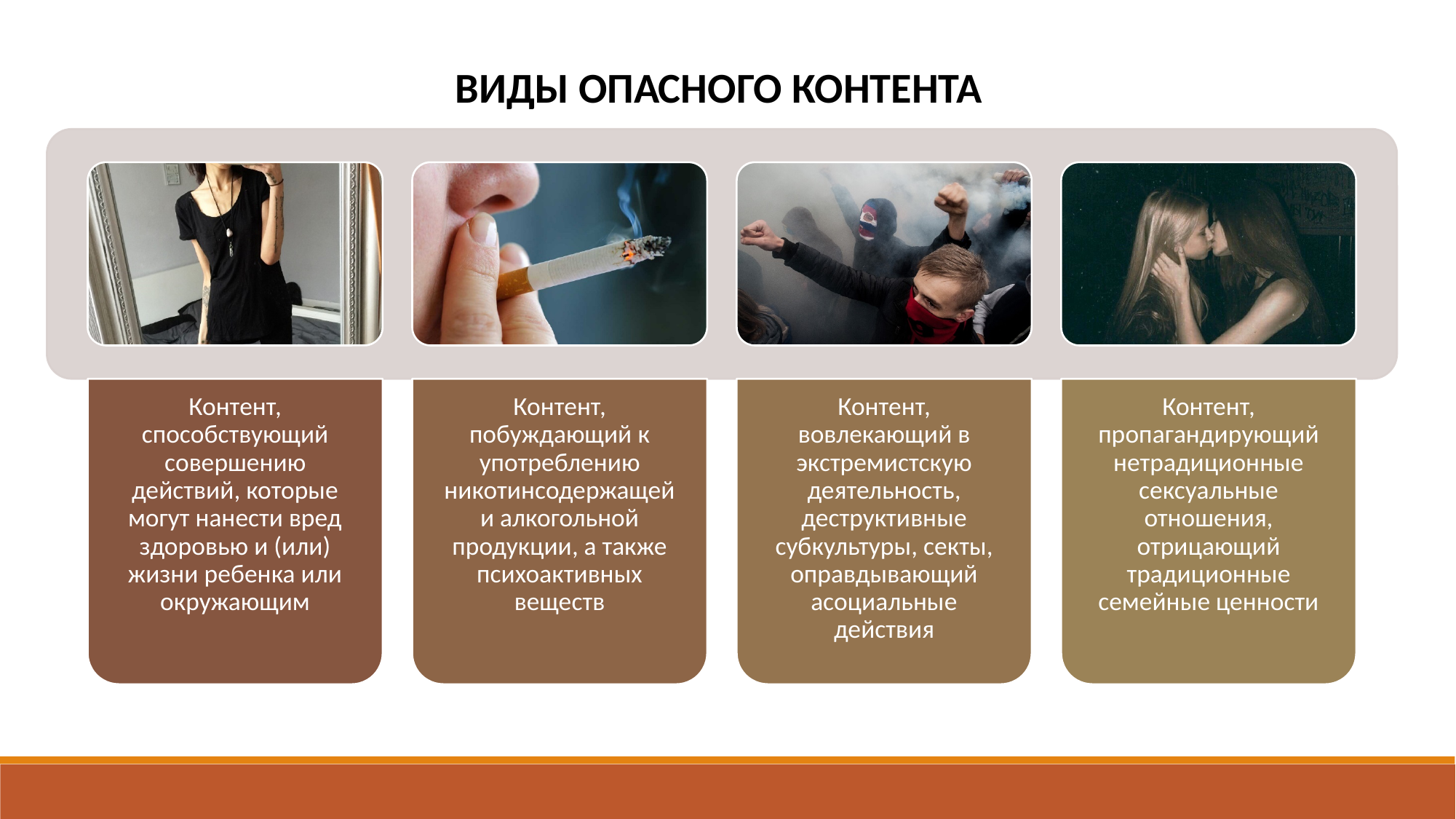

ВИДЫ ОПАСНОГО КОНТЕНТА
Контент, способствующий совершению действий, которые могут нанести вред здоровью и (или) жизни ребенка или окружающим
Контент, побуждающий к употреблению никотинсодержащей и алкогольной продукции, а также психоактивных веществ
Контент, вовлекающий в экстремистскую деятельность, деструктивные субкультуры, секты, оправдывающий асоциальные действия
Контент, пропагандирующий нетрадиционные сексуальные отношения, отрицающий традиционные семейные ценности